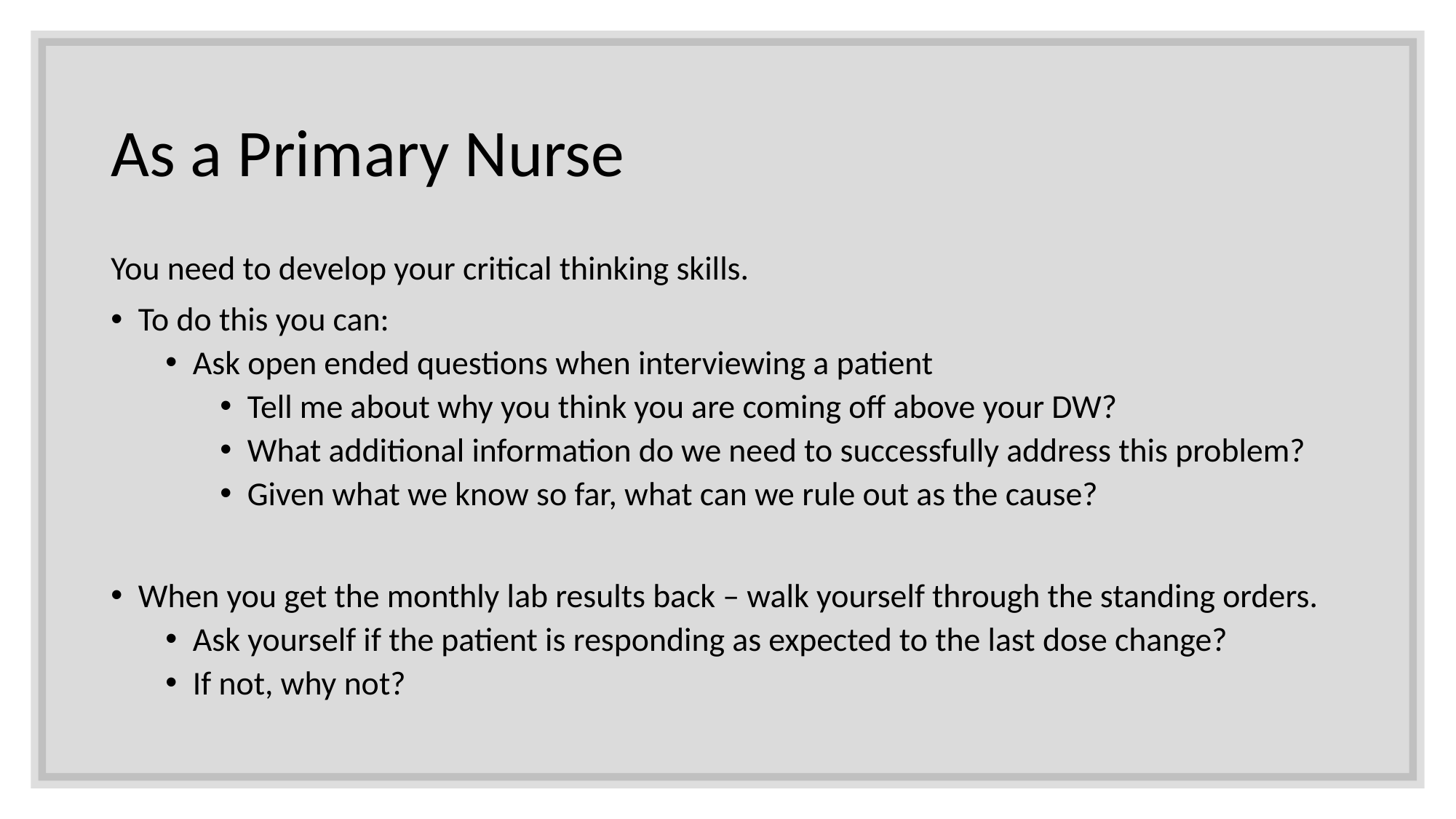

# As a Primary Nurse
You need to develop your critical thinking skills.
To do this you can:
Ask open ended questions when interviewing a patient
Tell me about why you think you are coming off above your DW?
What additional information do we need to successfully address this problem?
Given what we know so far, what can we rule out as the cause?

When you get the monthly lab results back – walk yourself through the standing orders.
Ask yourself if the patient is responding as expected to the last dose change?
If not, why not?